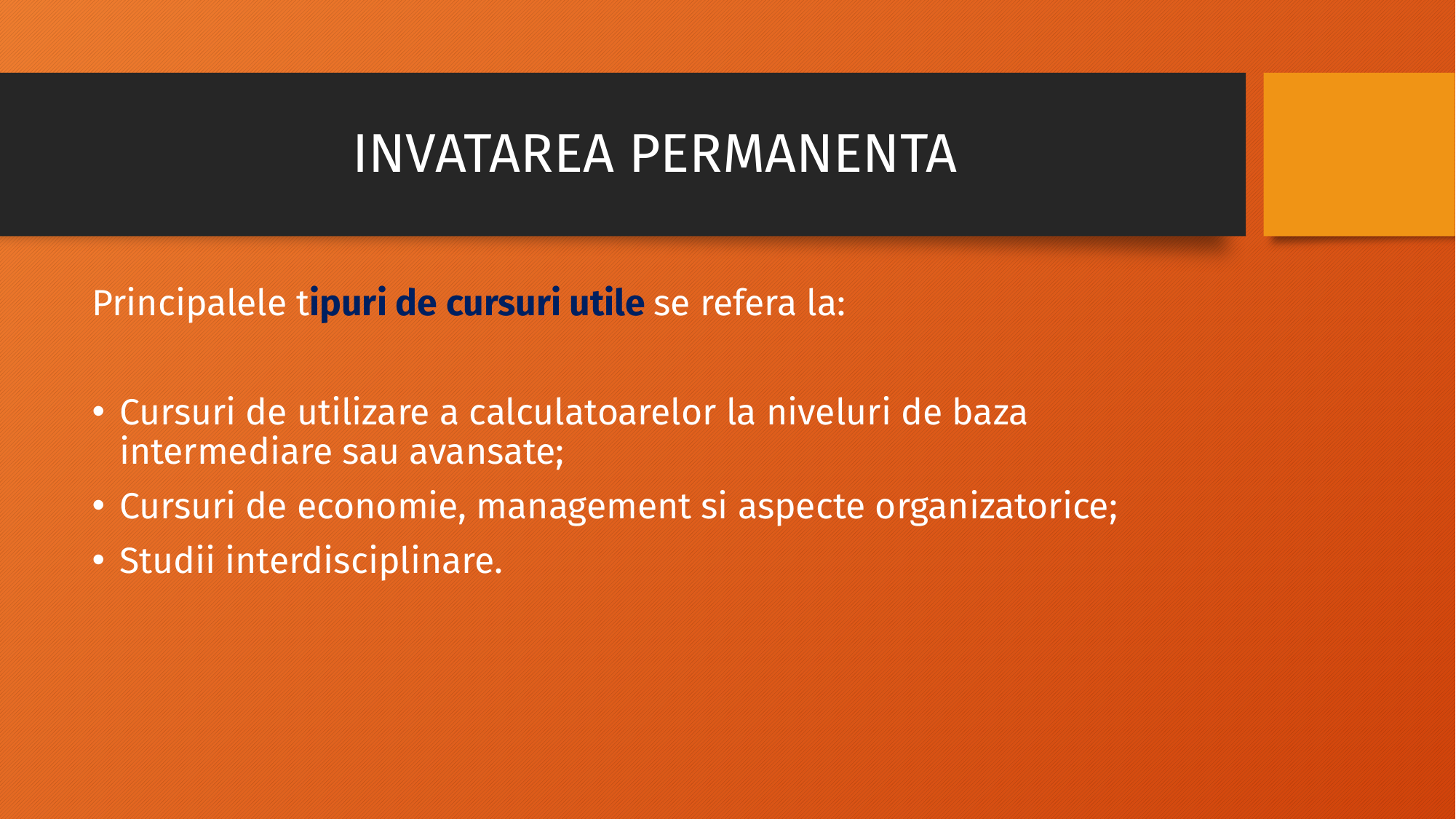

# INVATAREA PERMANENTA
Principalele tipuri de cursuri utile se refera la:

Cursuri de utilizare a calculatoarelor la niveluri de baza intermediare sau avansate;
Cursuri de economie, management si aspecte organizatorice;
Studii interdisciplinare.